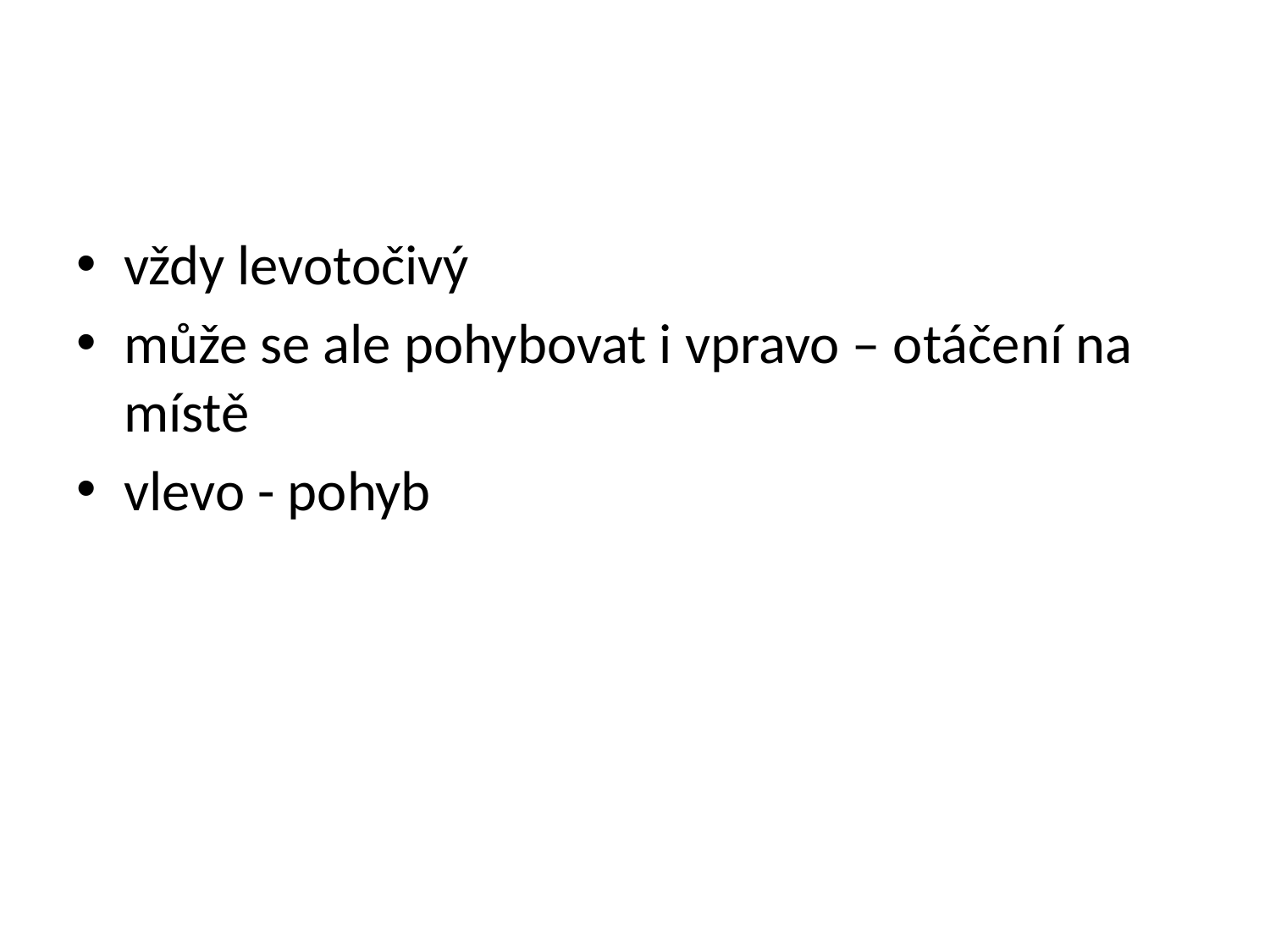

#
vždy levotočivý
může se ale pohybovat i vpravo – otáčení na místě
vlevo - pohyb